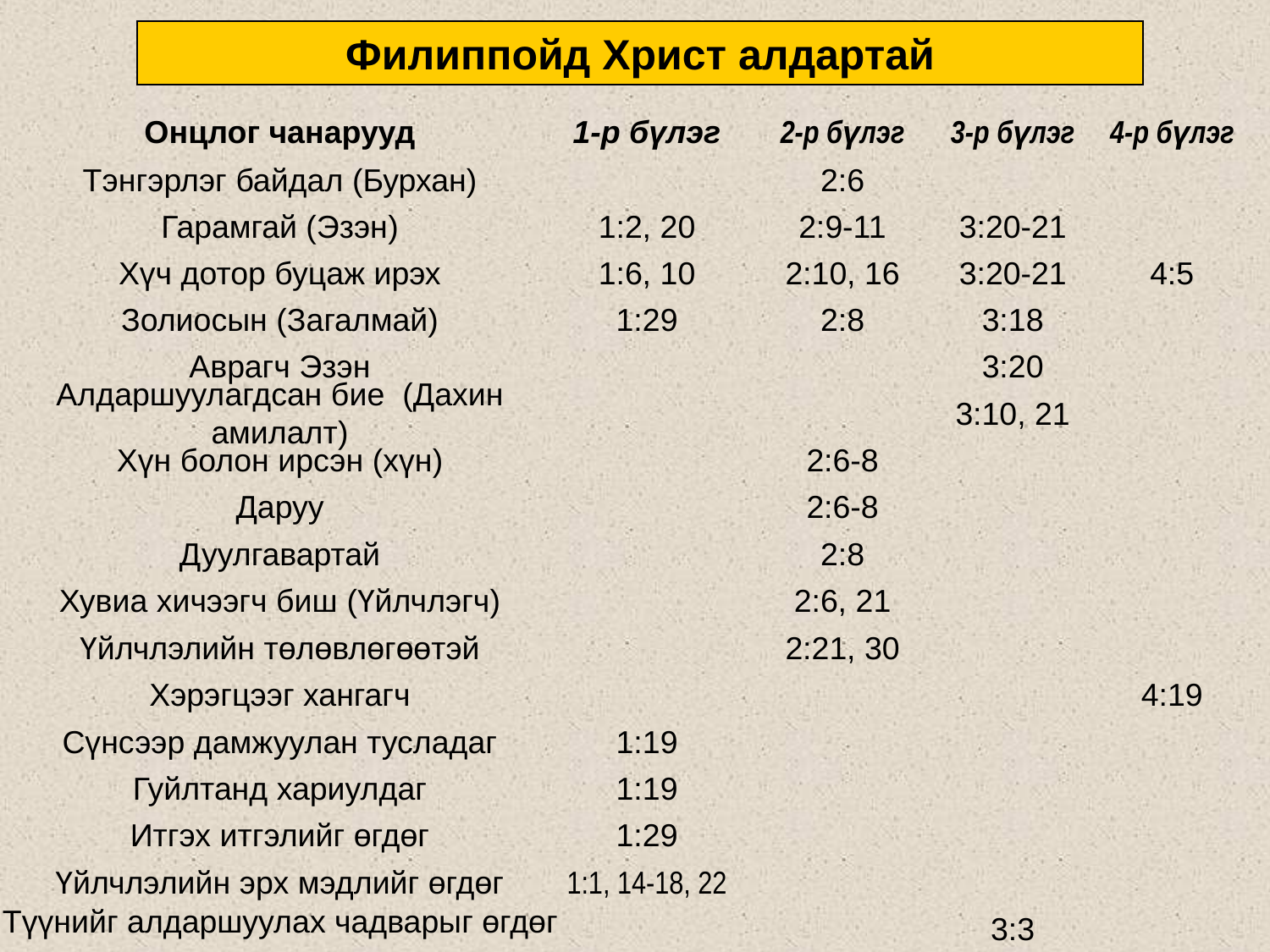

Филиппойд Христ алдартай

Онцлог чанарууд

1-р бүлэг

2-р бүлэг

3-р бүлэг

4-р бүлэг

Тэнгэрлэг байдал (Бурхан)

2:6

Гарамгай (Эзэн)

1:2, 20

2:9-11

3:20-21

Хүч дотор буцаж ирэх

1:6, 10

2:10, 16

3:20-21

4:5

Золиосын (Загалмай)

1:29

2:8

3:18

Аврагч Эзэн

3:20

Алдаршуулагдсан бие  (Дахин амилалт)

3:10, 21

Хүн болон ирсэн (хүн)

2:6-8

Даруу

2:6-8

Дуулгавартай

2:8

Хувиа хичээгч биш (Үйлчлэгч)

2:6, 21

Үйлчлэлийн төлөвлөгөөтэй

2:21, 30

Хэрэгцээг хангагч

4:19

Сүнсээр дамжуулан тусладаг

1:19

Гуйлтанд хариулдаг

1:19

Итгэх итгэлийг өгдөг

1:29

Үйлчлэлийн эрх мэдлийг өгдөг

1:1, 14-18, 22

Түүнийг алдаршуулах чадварыг өгдөг

3:3